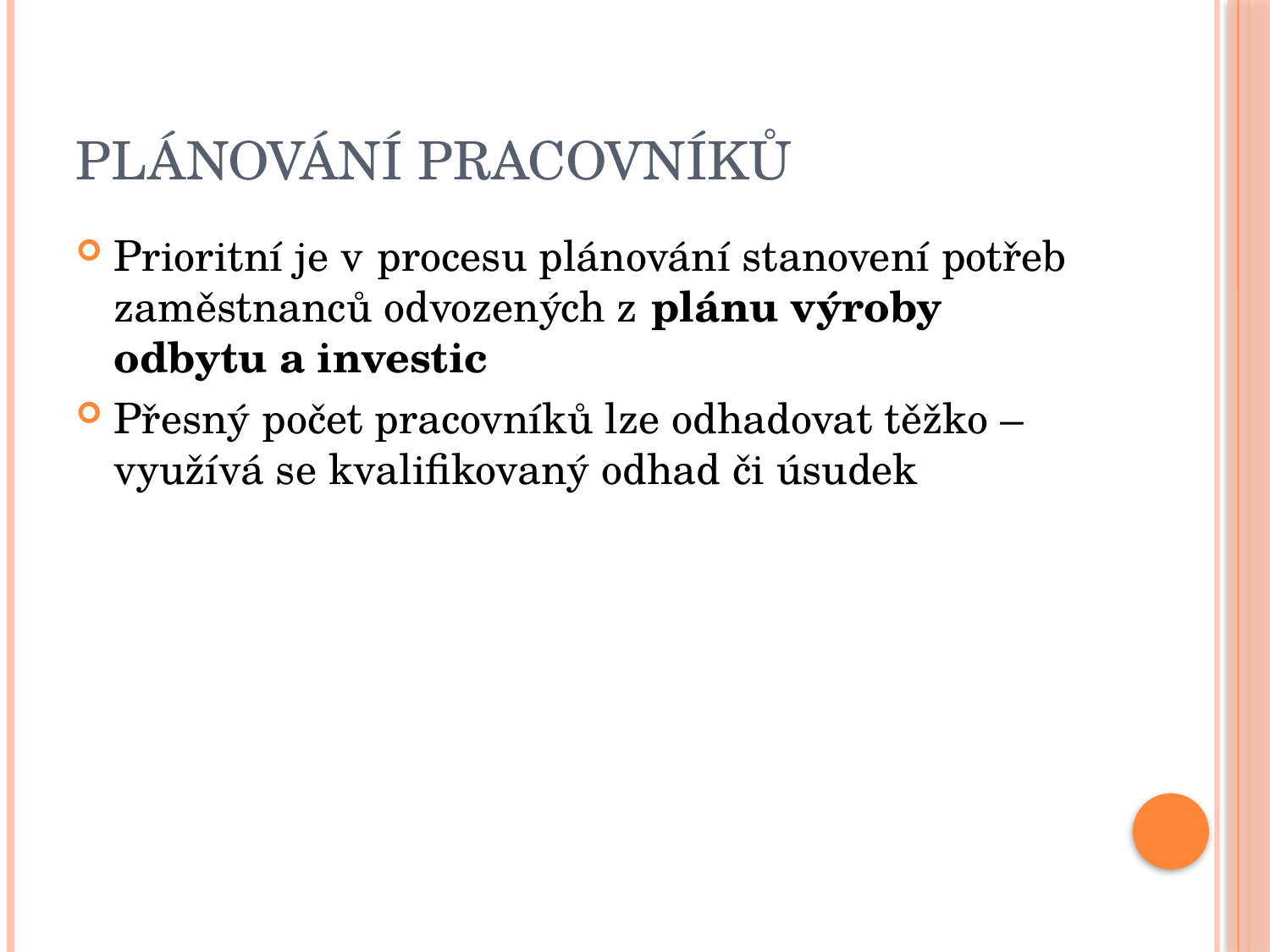

# Plánování pracovníků
Prioritní je v procesu plánování stanovení potřeb zaměstnanců odvozených z plánu výroby odbytu a investic
Přesný počet pracovníků lze odhadovat těžko – využívá se kvalifikovaný odhad či úsudek